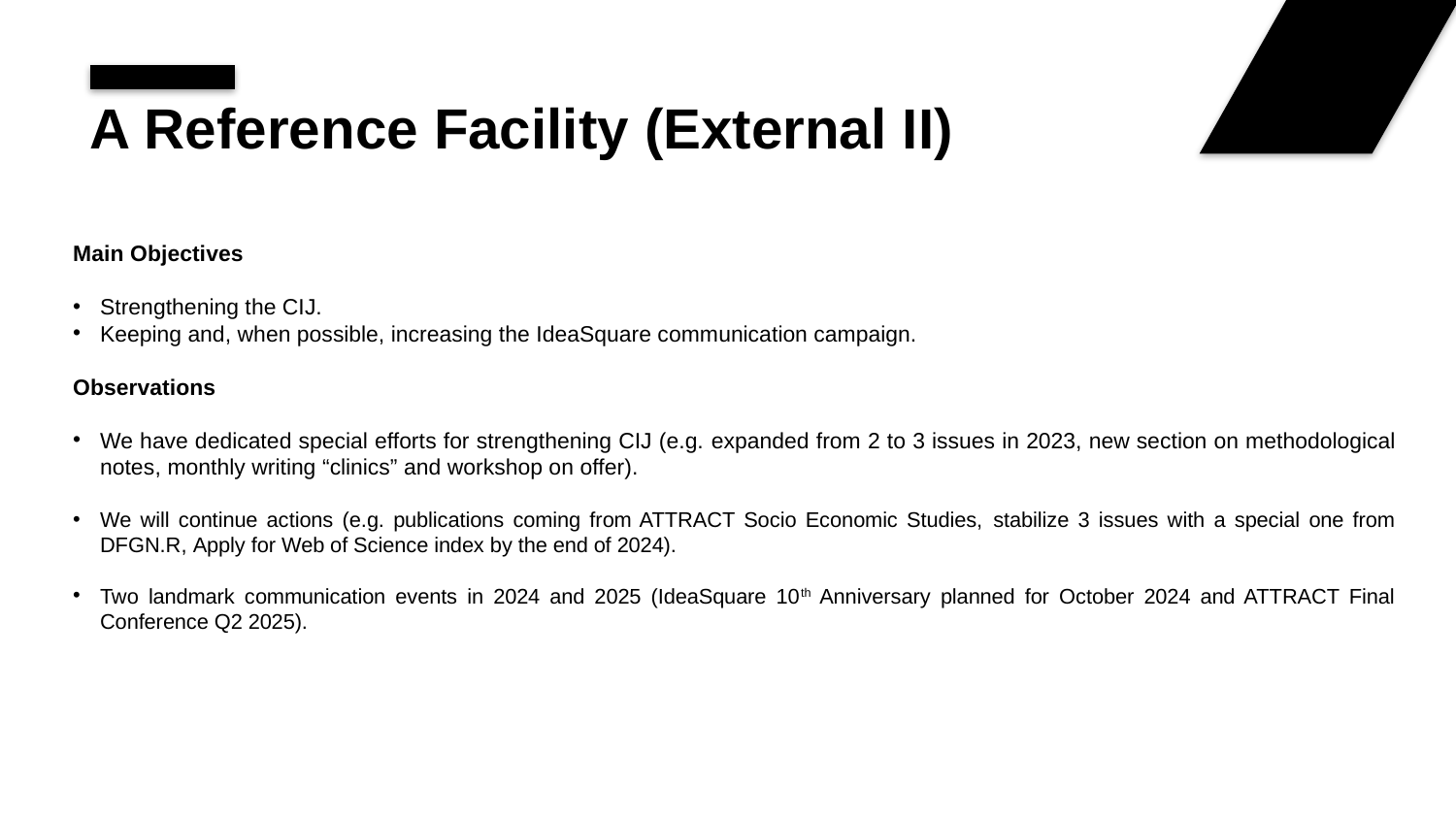

# A Reference Facility (External II)
Main Objectives

Strengthening the CIJ.
Keeping and, when possible, increasing the IdeaSquare communication campaign.

Observations

We have dedicated special efforts for strengthening CIJ (e.g. expanded from 2 to 3 issues in 2023, new section on methodological notes, monthly writing “clinics” and workshop on offer).

We will continue actions (e.g. publications coming from ATTRACT Socio Economic Studies, stabilize 3 issues with a special one from DFGN.R, Apply for Web of Science index by the end of 2024).

Two landmark communication events in 2024 and 2025 (IdeaSquare 10th Anniversary planned for October 2024 and ATTRACT Final Conference Q2 2025).